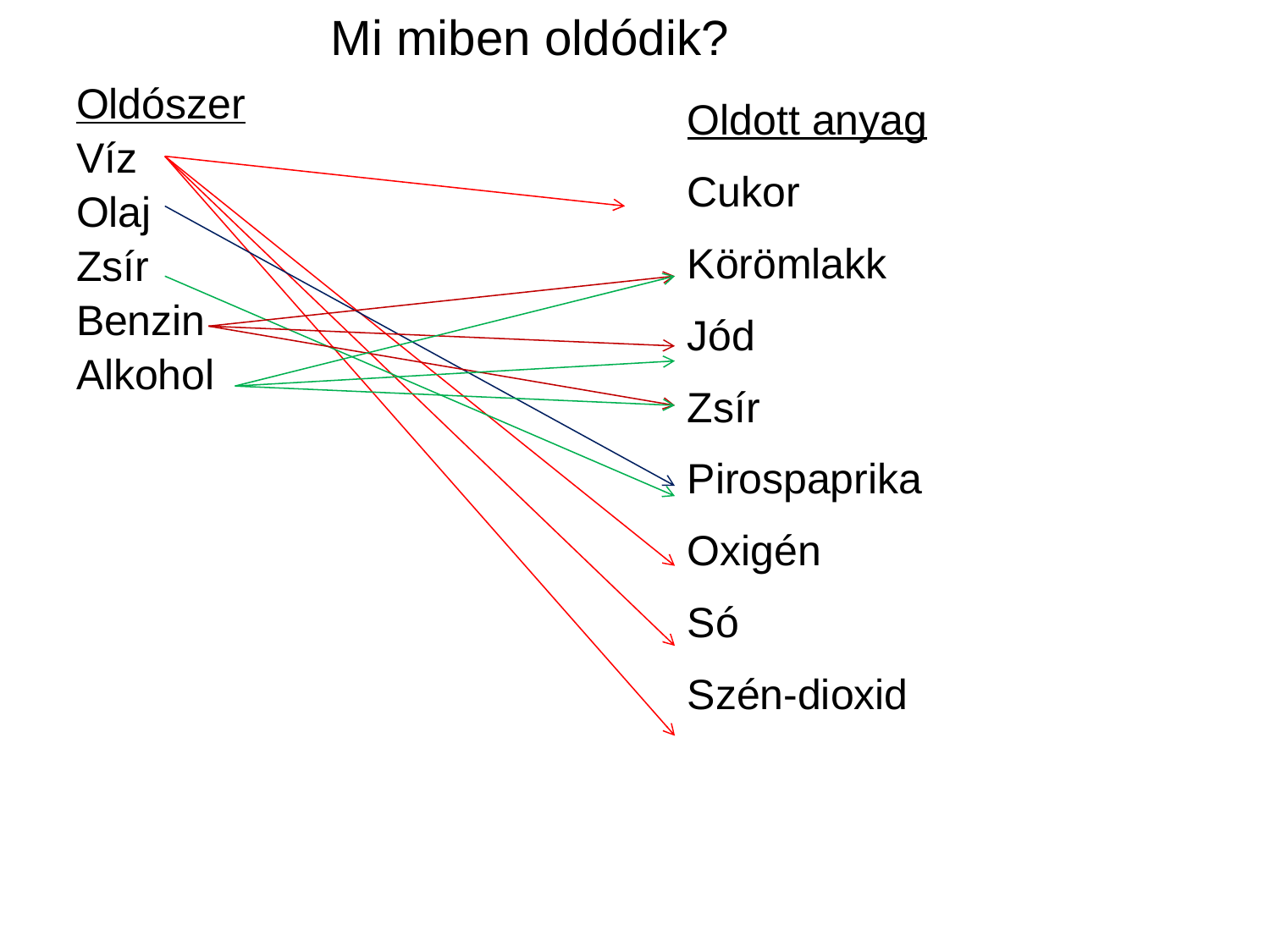

Mi miben oldódik?
Oldószer
Víz
Olaj
Zsír
Benzin
Alkohol

Oldott anyag
Cukor
Körömlakk
Jód
Zsír
Pirospaprika
Oxigén
Só
Szén-dioxid